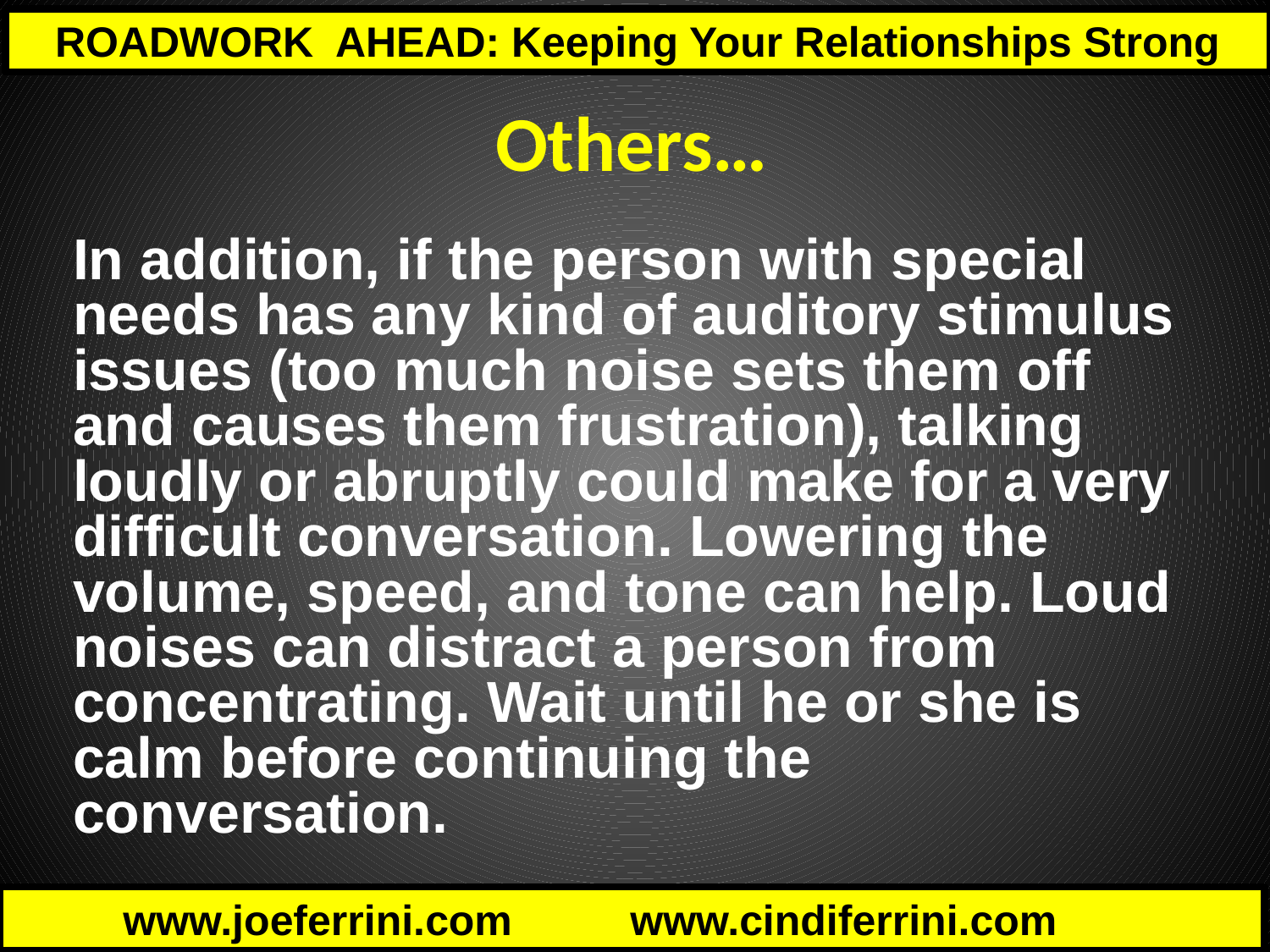

Others…

In addition, if the person with special needs has any kind of auditory stimulus issues (too much noise sets them off and causes them frustration), talking loudly or abruptly could make for a very difficult conversation. Lowering the volume, speed, and tone can help. Loud noises can distract a person from concentrating. Wait until he or she is calm before continuing the conversation.